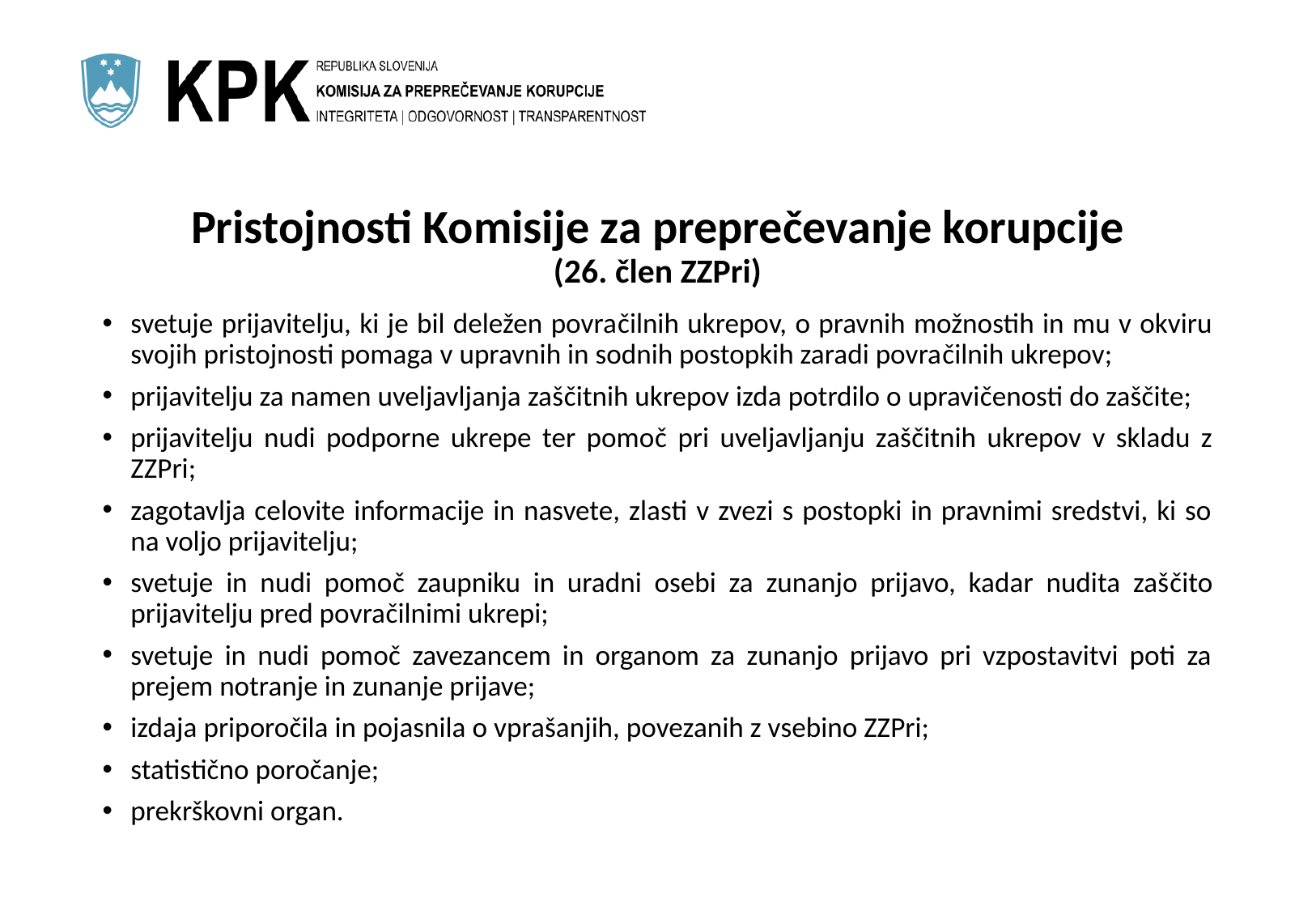

# Pristojnosti Komisije za preprečevanje korupcije (26. člen ZZPri)
svetuje prijavitelju, ki je bil deležen povračilnih ukrepov, o pravnih možnostih in mu v okviru svojih pristojnosti pomaga v upravnih in sodnih postopkih zaradi povračilnih ukrepov;
prijavitelju za namen uveljavljanja zaščitnih ukrepov izda potrdilo o upravičenosti do zaščite;
prijavitelju nudi podporne ukrepe ter pomoč pri uveljavljanju zaščitnih ukrepov v skladu z ZZPri;
zagotavlja celovite informacije in nasvete, zlasti v zvezi s postopki in pravnimi sredstvi, ki so na voljo prijavitelju;
svetuje in nudi pomoč zaupniku in uradni osebi za zunanjo prijavo, kadar nudita zaščito prijavitelju pred povračilnimi ukrepi;
svetuje in nudi pomoč zavezancem in organom za zunanjo prijavo pri vzpostavitvi poti za prejem notranje in zunanje prijave;
izdaja priporočila in pojasnila o vprašanjih, povezanih z vsebino ZZPri;
statistično poročanje;
prekrškovni organ.